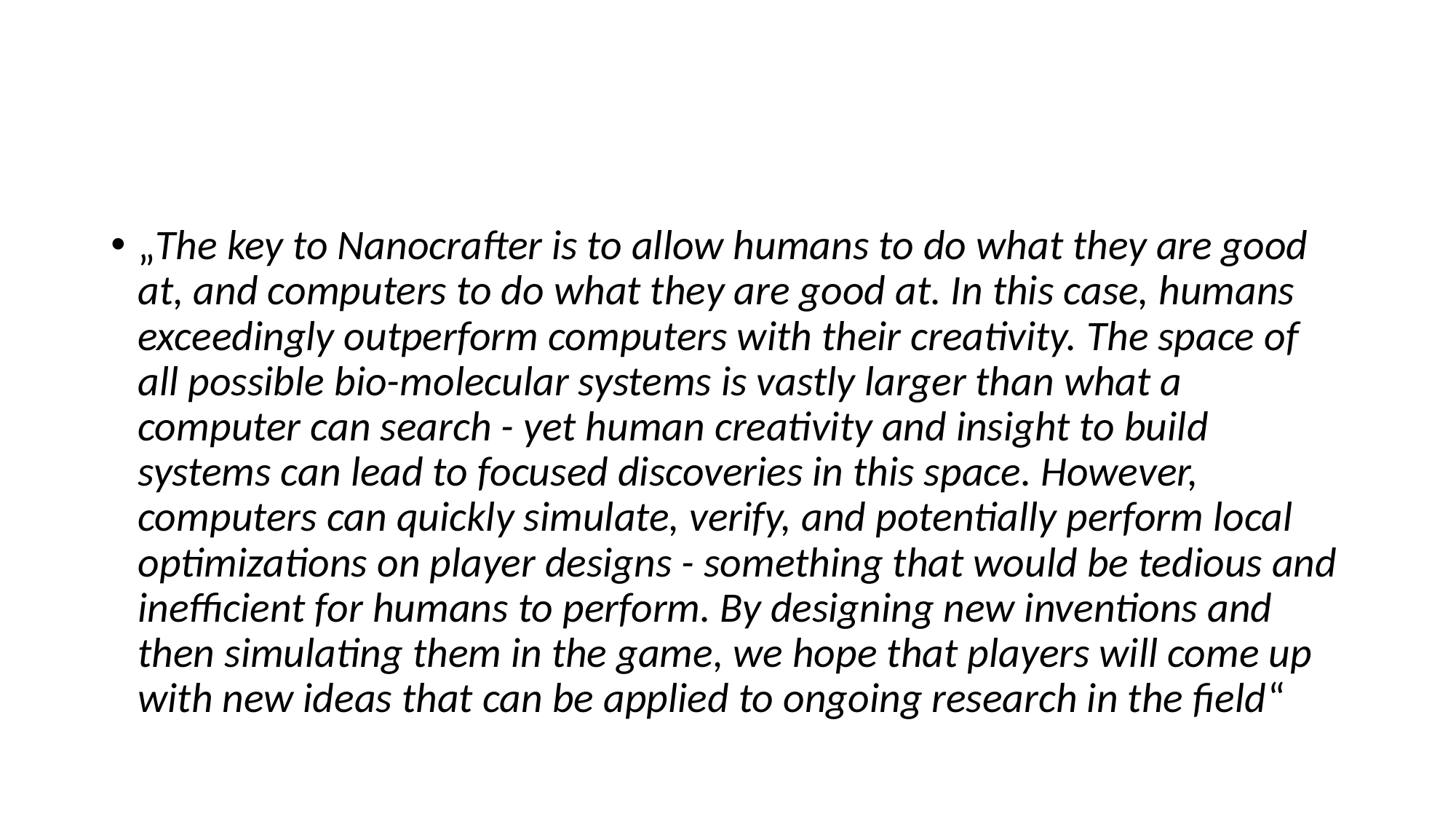

#
„The key to Nanocrafter is to allow humans to do what they are good at, and computers to do what they are good at. In this case, humans exceedingly outperform computers with their creativity. The space of all possible bio-molecular systems is vastly larger than what a computer can search - yet human creativity and insight to build systems can lead to focused discoveries in this space. However, computers can quickly simulate, verify, and potentially perform local optimizations on player designs - something that would be tedious and inefficient for humans to perform. By designing new inventions and then simulating them in the game, we hope that players will come up with new ideas that can be applied to ongoing research in the field“